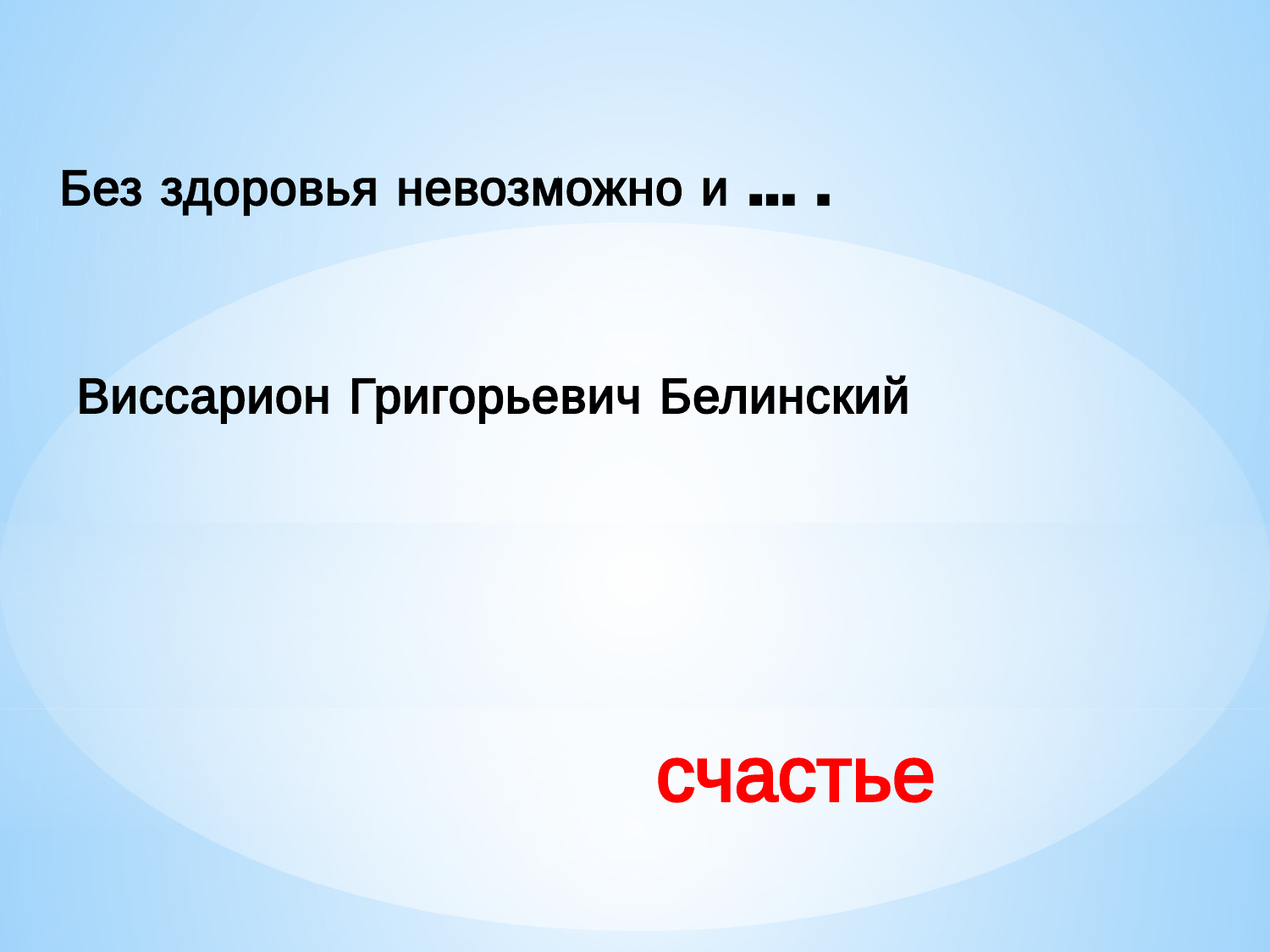

Без здоровья невозможно и … .

 Виссарион Григорьевич Белинский
счастье